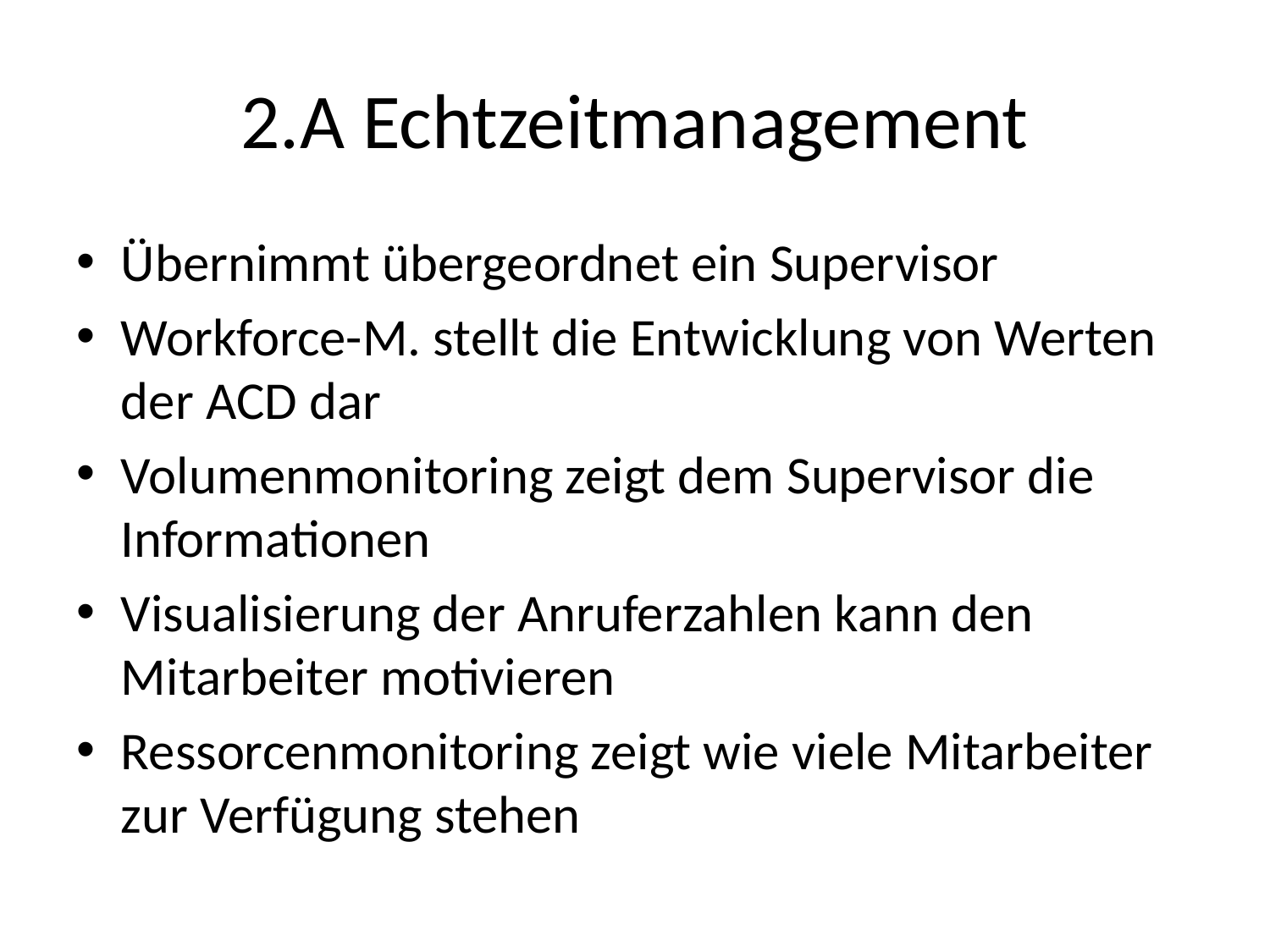

# 2.A Echtzeitmanagement
Übernimmt übergeordnet ein Supervisor
Workforce-M. stellt die Entwicklung von Werten der ACD dar
Volumenmonitoring zeigt dem Supervisor die Informationen
Visualisierung der Anruferzahlen kann den Mitarbeiter motivieren
Ressorcenmonitoring zeigt wie viele Mitarbeiter zur Verfügung stehen